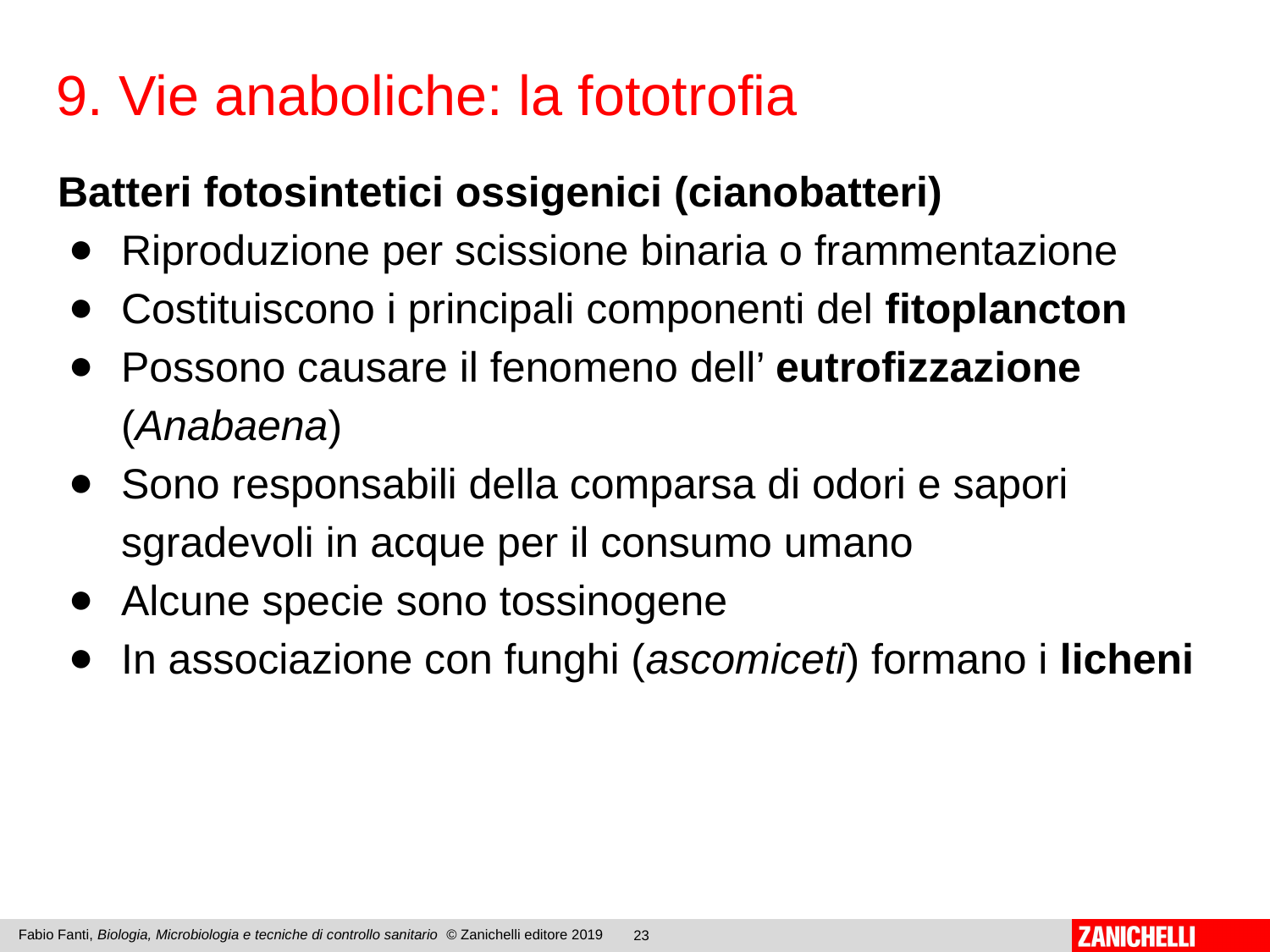

9. Vie anaboliche: la fototrofia
Batteri fotosintetici ossigenici (cianobatteri)
Riproduzione per scissione binaria o frammentazione
Costituiscono i principali componenti del fitoplancton
Possono causare il fenomeno dell’ eutrofizzazione (Anabaena)
Sono responsabili della comparsa di odori e sapori sgradevoli in acque per il consumo umano
Alcune specie sono tossinogene
In associazione con funghi (ascomiceti) formano i licheni